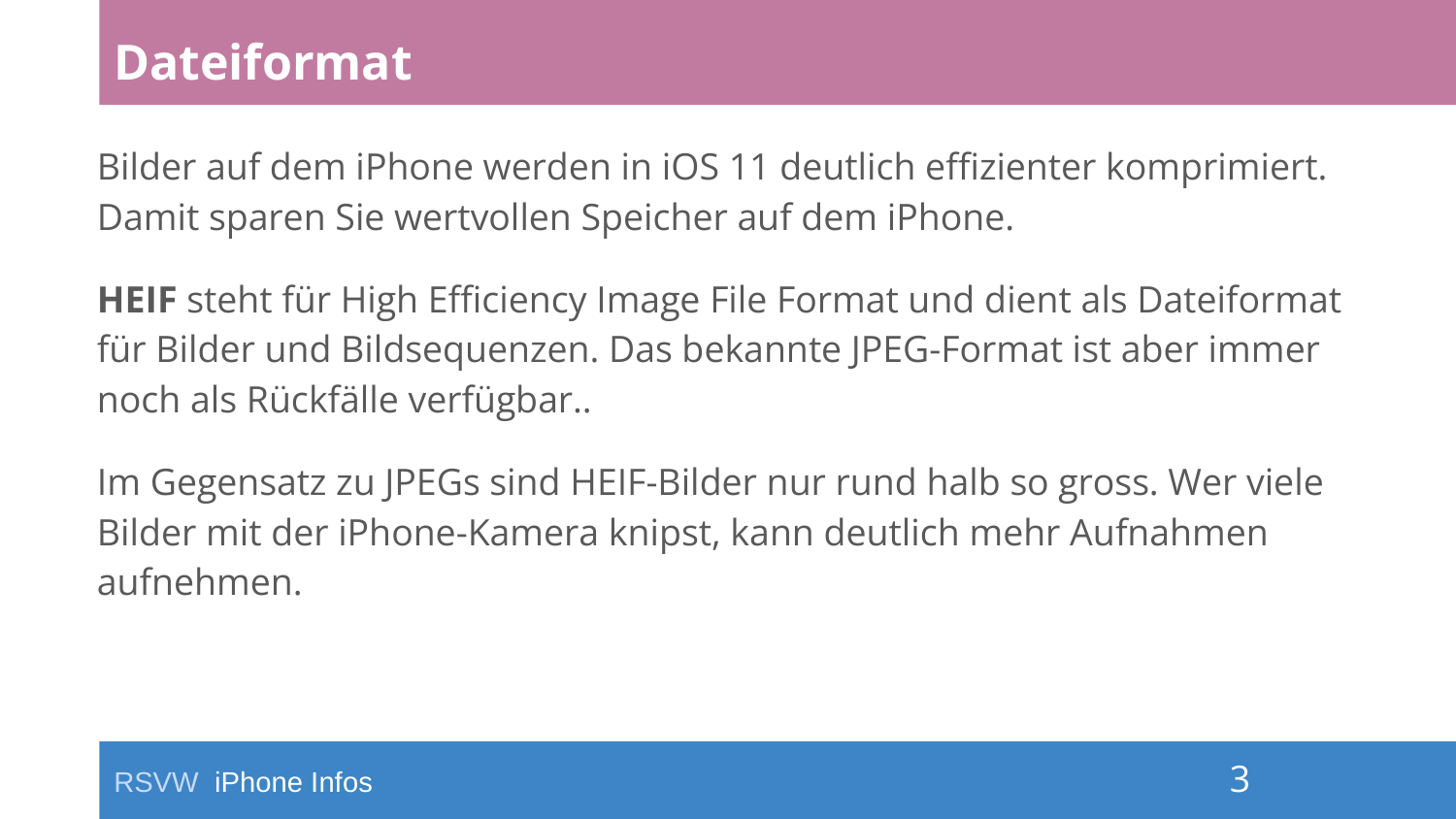

# Dateiformat
Bilder auf dem iPhone werden in iOS 11 deutlich effizienter komprimiert. Damit sparen Sie wertvollen Speicher auf dem iPhone.
HEIF steht für High Efficiency Image File Format und dient als Dateiformat für Bilder und Bildsequenzen. Das bekannte JPEG-Format ist aber immer noch als Rückfälle verfügbar..
Im Gegensatz zu JPEGs sind HEIF-Bilder nur rund halb so gross. Wer viele Bilder mit der iPhone-Kamera knipst, kann deutlich mehr Aufnahmen aufnehmen.
RSVW  iPhone Infos
3